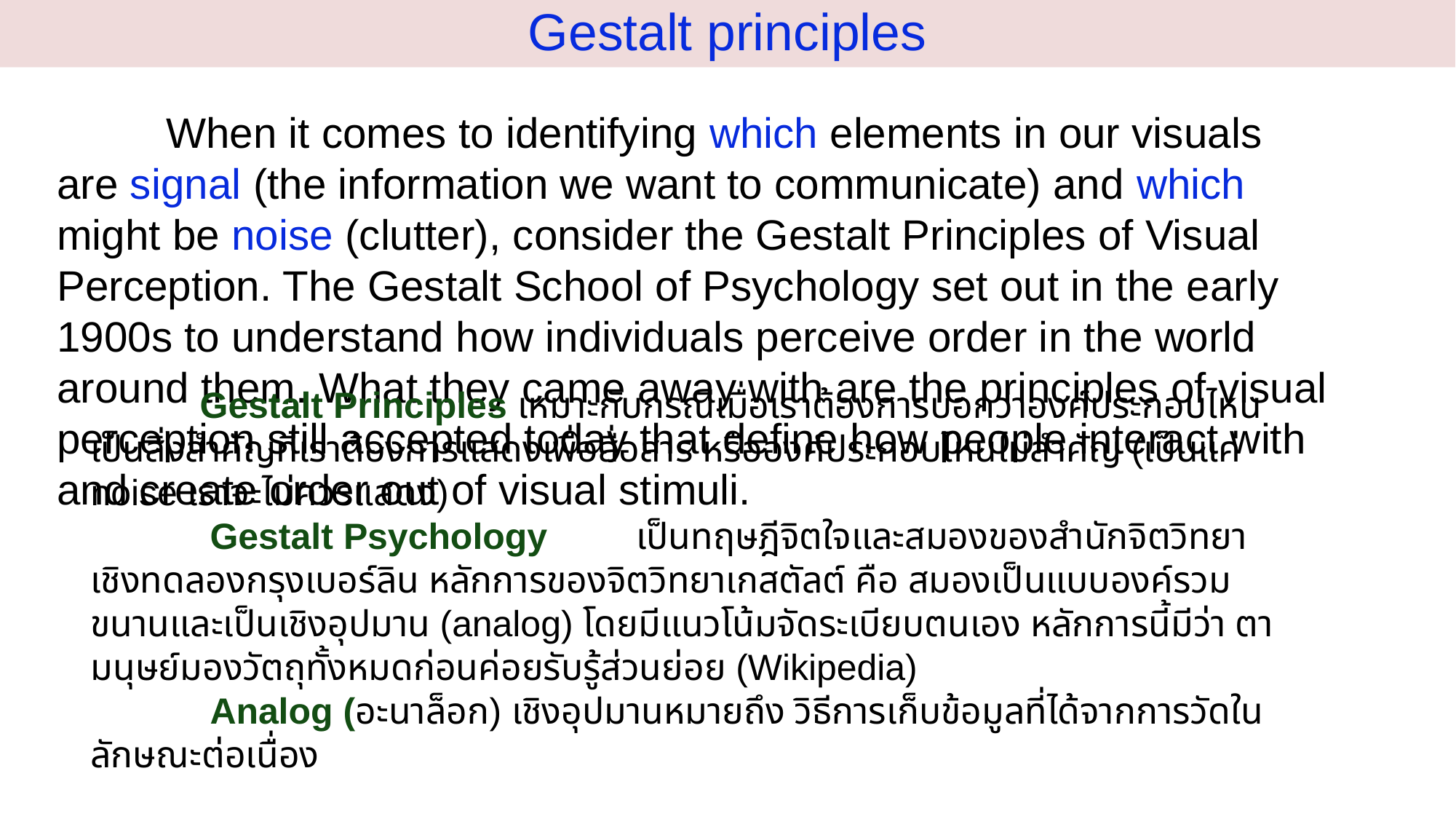

# Gestalt principles
	When it comes to identifying which elements in our visuals are signal (the information we want to communicate) and which might be noise (clutter), consider the Gestalt Principles of Visual Perception. The Gestalt School of Psychology set out in the early 1900s to understand how individuals perceive order in the world around them. What they came away with are the principles of visual perception still accepted today that define how people interact with and create order out of visual stimuli.
	Gestalt Principles เหมาะกับกรณีเมื่อเราต้องการบอกว่าองค์ประกอบไหนเป็นสิ่งสำคัญที่เราต้องการแสดงเพื่อสื่อสาร หรือองค์ประกอบไหนไม่สำคัญ (เป็นแค่ noise เราจะไม่ควรแสดง)
	 Gestalt Psychology 	เป็นทฤษฎีจิตใจและสมองของสำนักจิตวิทยาเชิงทดลองกรุงเบอร์ลิน หลักการของจิตวิทยาเกสตัลต์ คือ สมองเป็นแบบองค์รวม ขนานและเป็นเชิงอุปมาน (analog) โดยมีแนวโน้มจัดระเบียบตนเอง หลักการนี้มีว่า ตามนุษย์มองวัตถุทั้งหมดก่อนค่อยรับรู้ส่วนย่อย (Wikipedia)
	 Analog (อะนาล็อก) เชิงอุปมานหมายถึง วิธีการเก็บข้อมูลที่ได้จากการวัดในลักษณะต่อเนื่อง